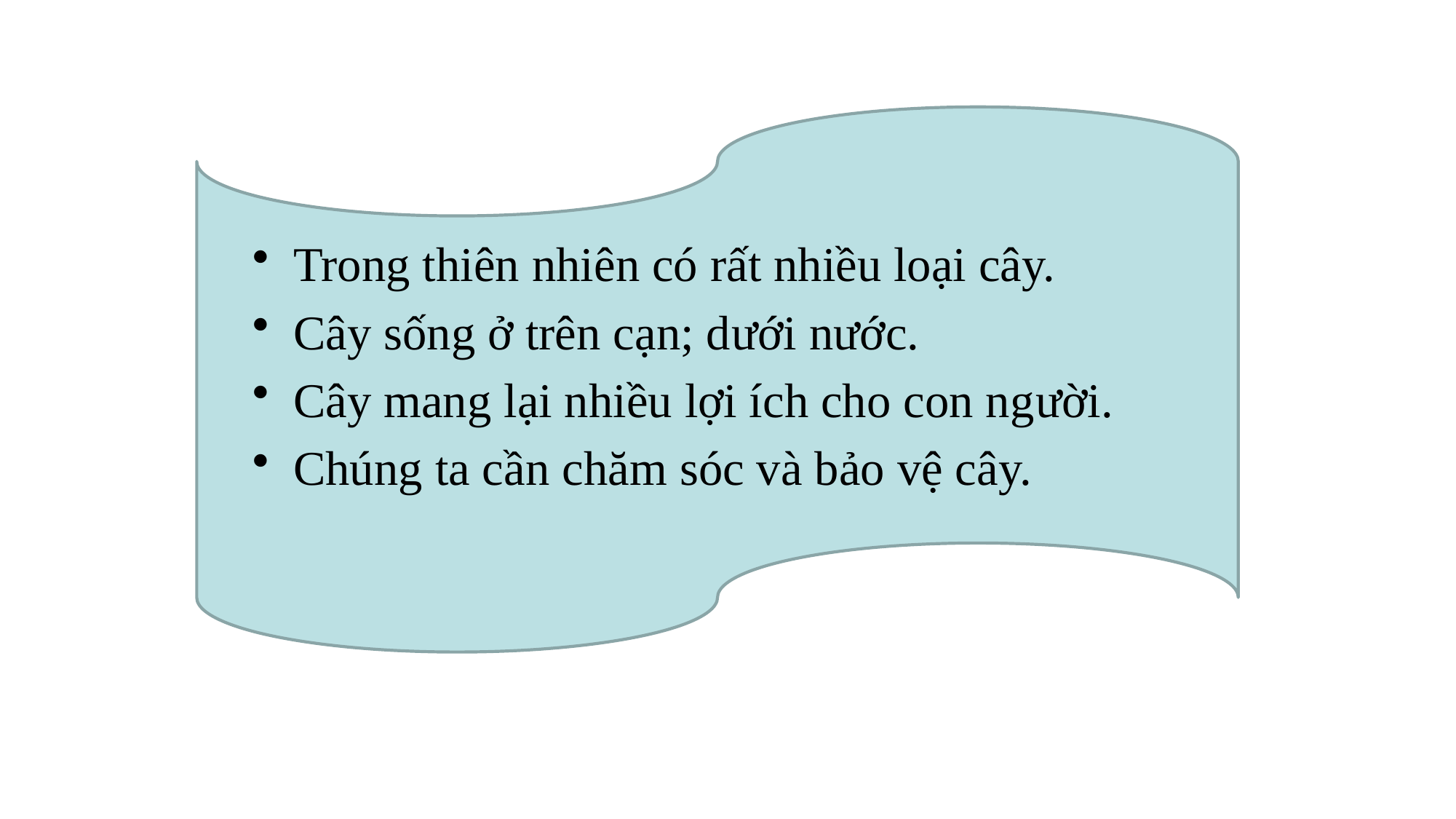

Trong thiên nhiên có rất nhiều loại cây.
Cây sống ở trên cạn; dưới nước.
Cây mang lại nhiều lợi ích cho con người.
Chúng ta cần chăm sóc và bảo vệ cây.